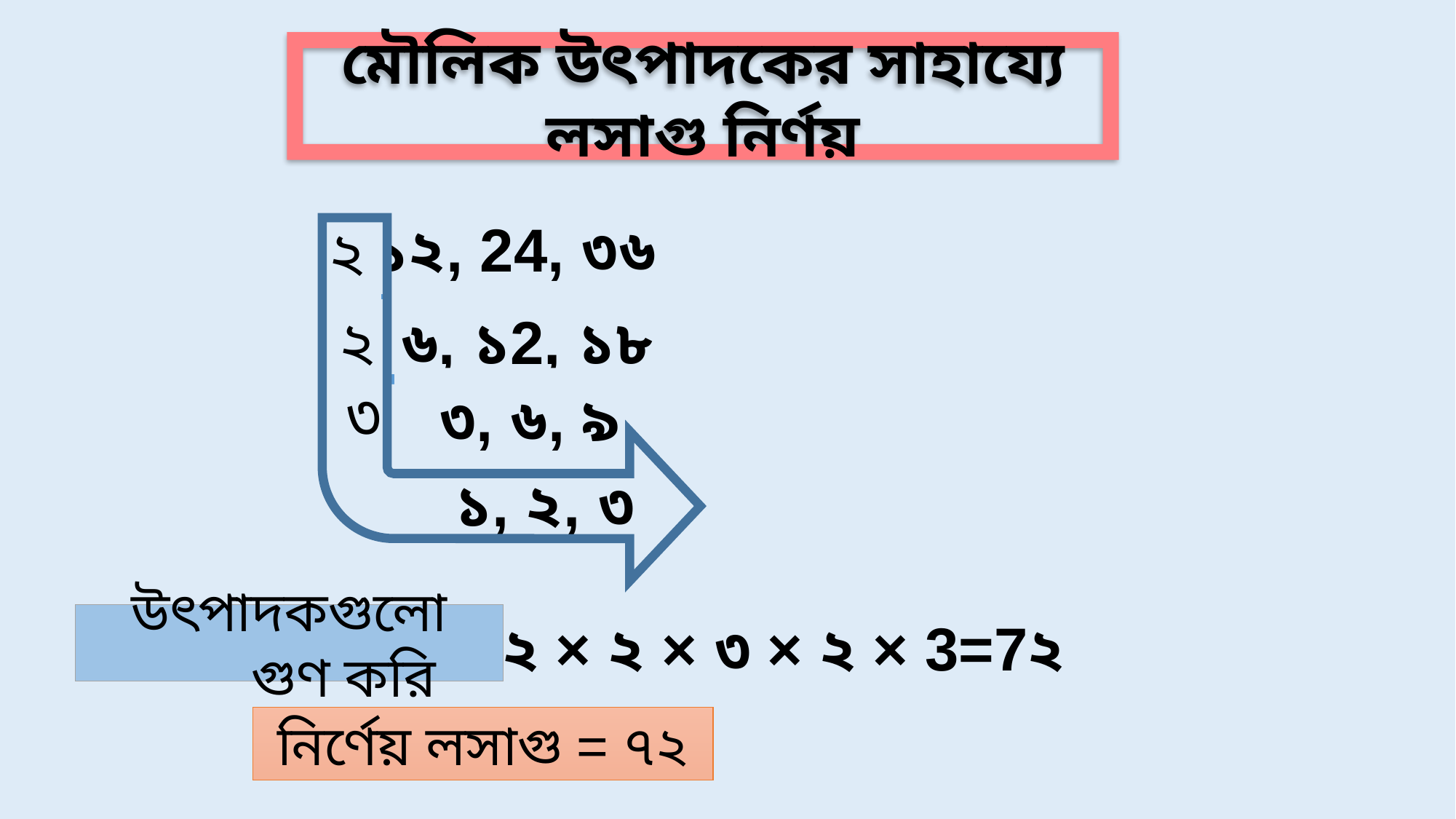

মৌলিক উৎপাদকের সাহায্যে লসাগু নির্ণয়

১২, 24, ৩৬
২

৬, ১2, ১৮
২

৩
৩, ৬, ৯

১, ২, ৩
উৎপাদকগুলো গুণ করি
২ × ২ × ৩ × ২ × 3=7২
নির্ণেয় লসাগু = ৭২